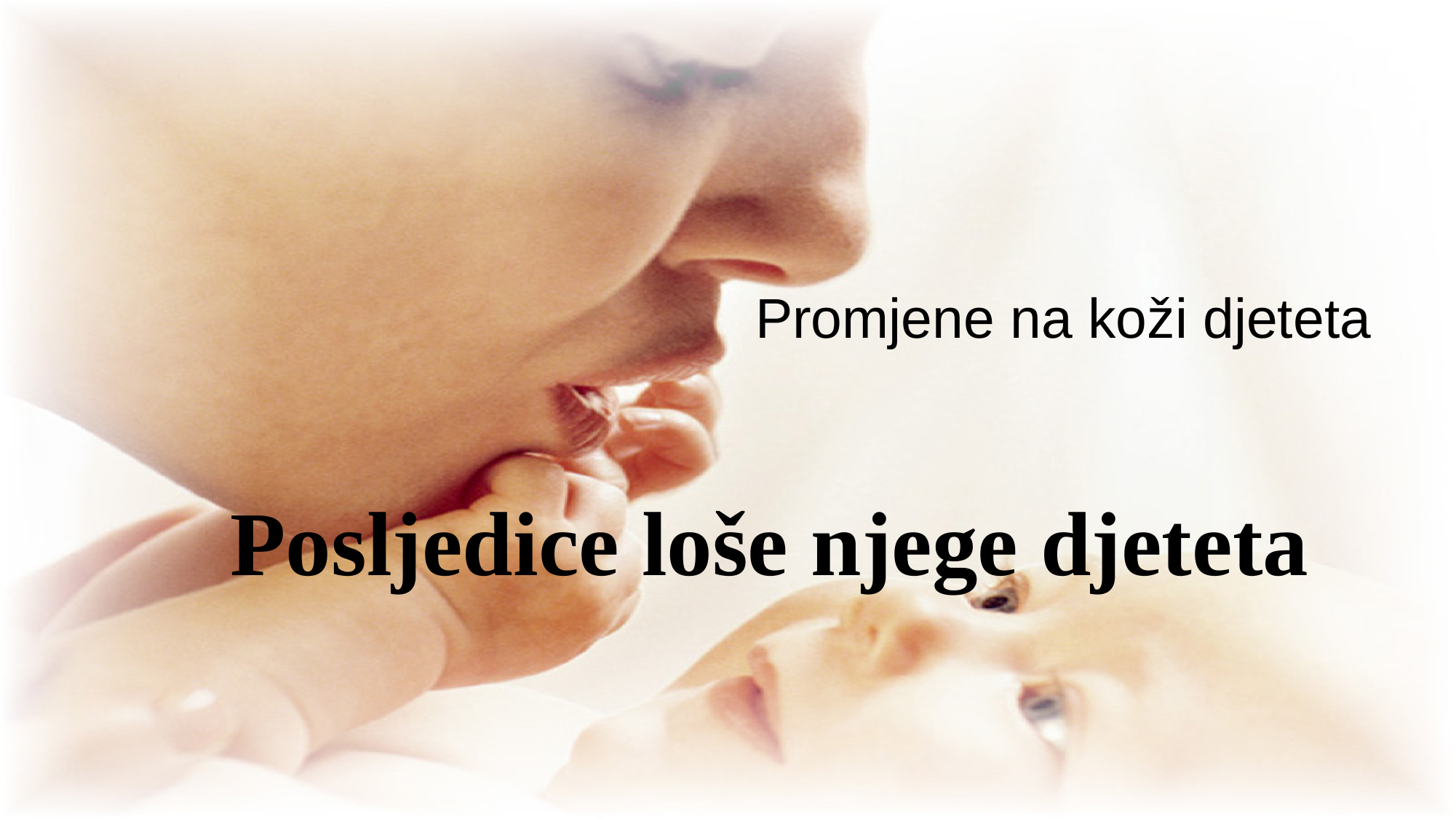

# Promjene na koži djeteta

Posljedice loše njege djeteta